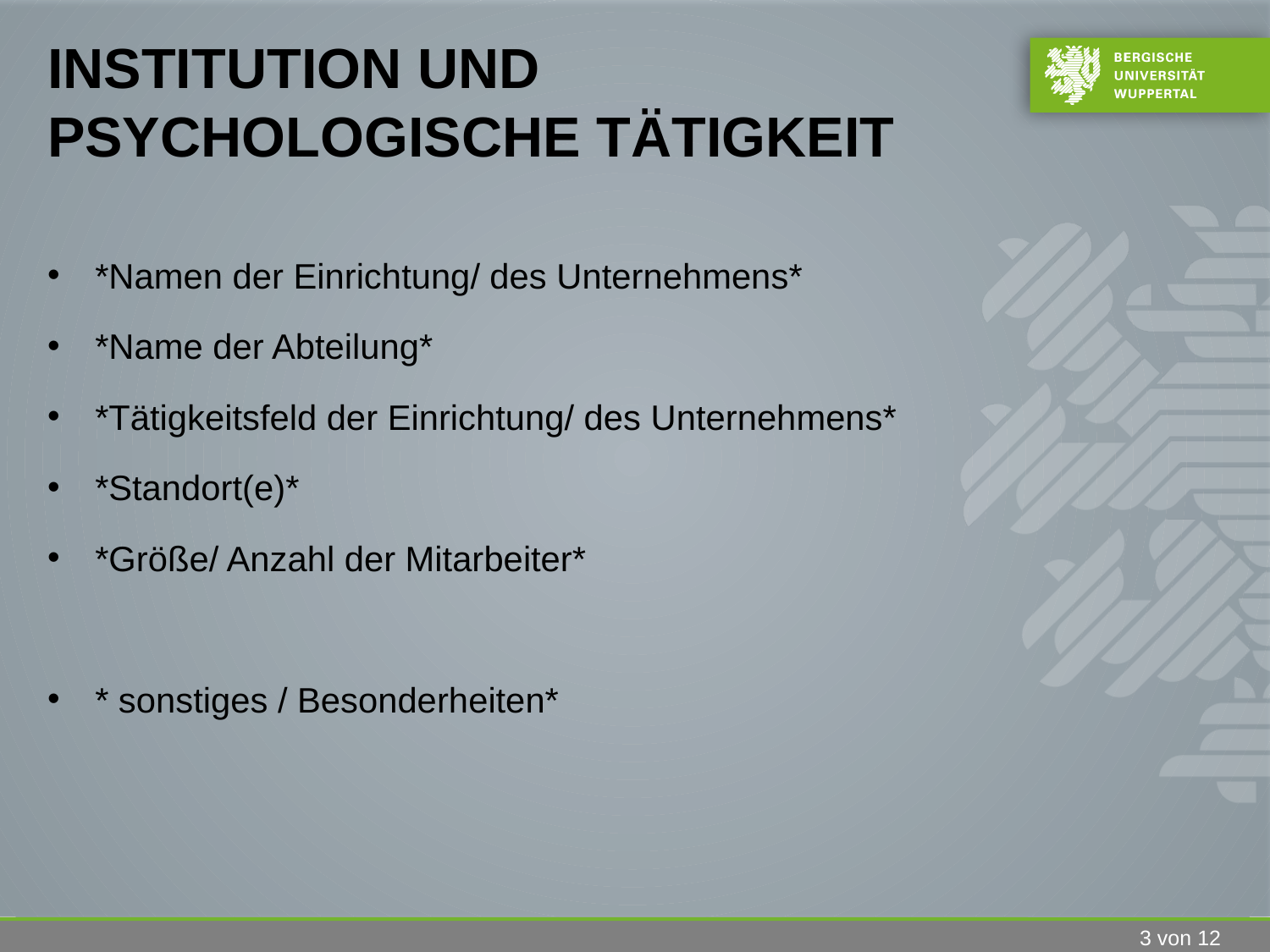

# Institution und psychologische Tätigkeit
*Namen der Einrichtung/ des Unternehmens*
*Name der Abteilung*
*Tätigkeitsfeld der Einrichtung/ des Unternehmens*
*Standort(e)*
*Größe/ Anzahl der Mitarbeiter*

* sonstiges / Besonderheiten*